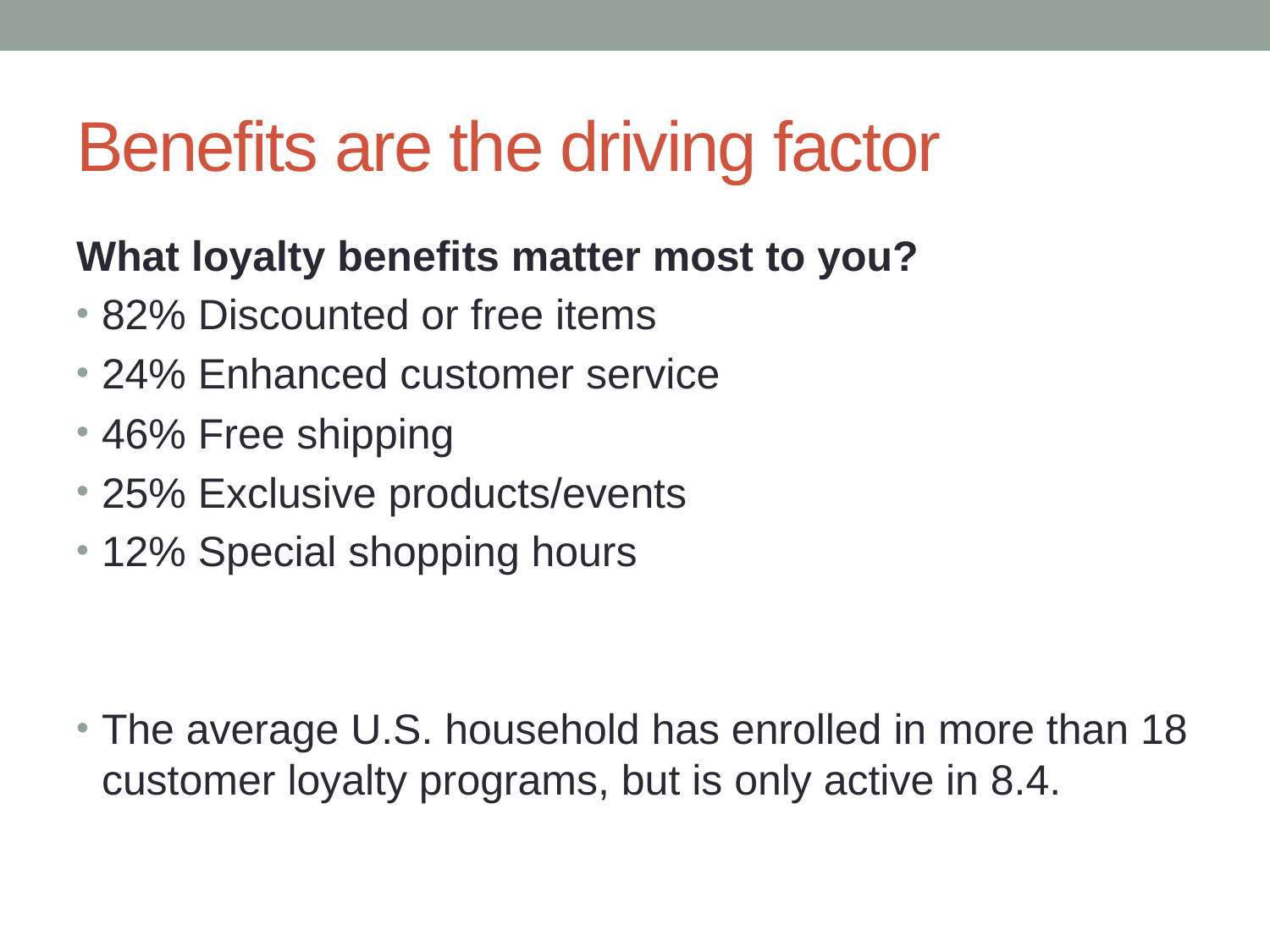

# Benefits are the driving factor
What loyalty benefits matter most to you?
82% Discounted or free items
24% Enhanced customer service
46% Free shipping
25% Exclusive products/events
12% Special shopping hours

The average U.S. household has enrolled in more than 18 customer loyalty programs, but is only active in 8.4.